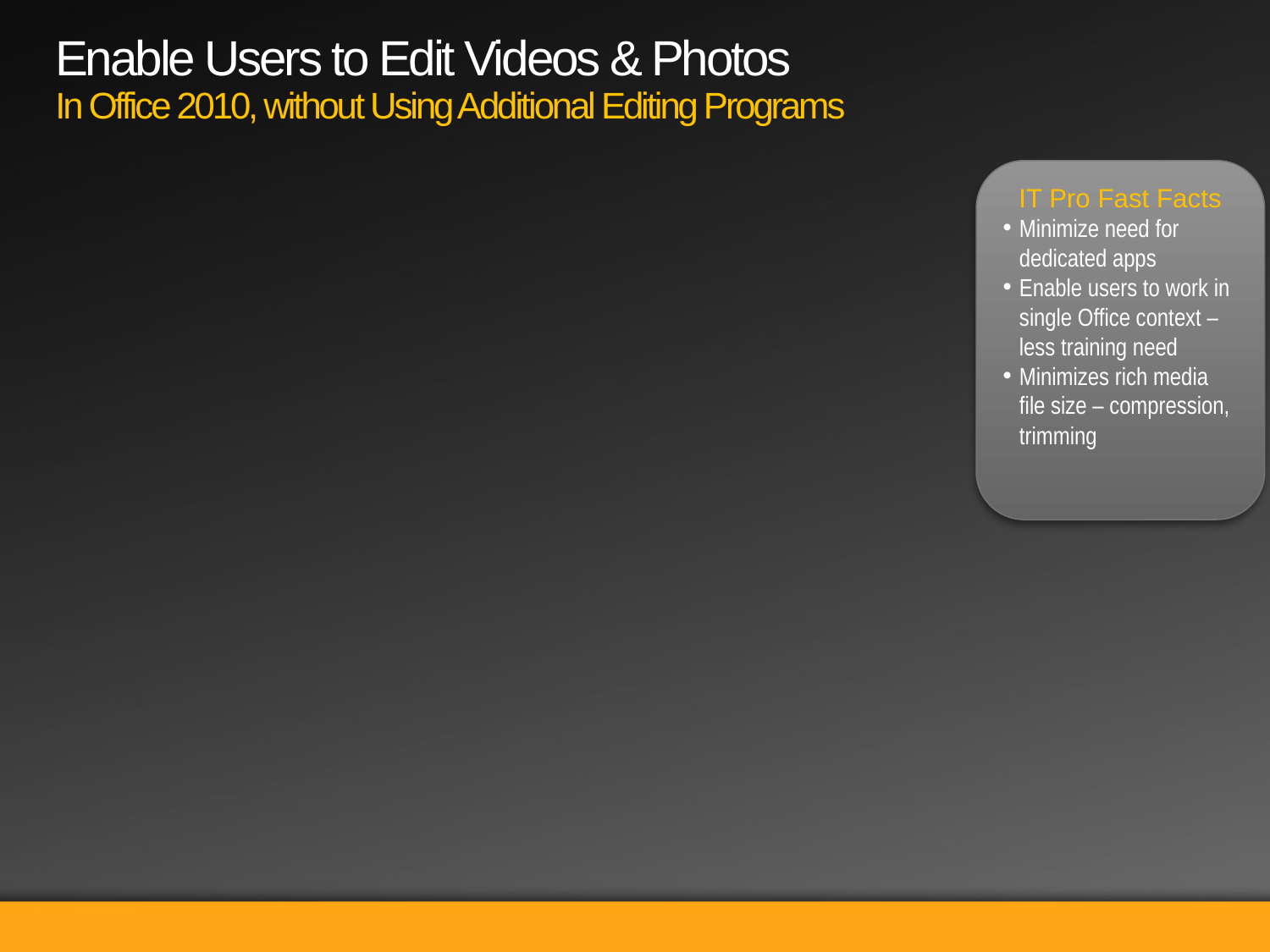

# Enable Users to Edit Videos & Photos In Office 2010, without Using Additional Editing Programs
IT Pro Fast Facts
Minimize need for dedicated apps
Enable users to work in single Office context – less training need
Minimizes rich media file size – compression, trimming